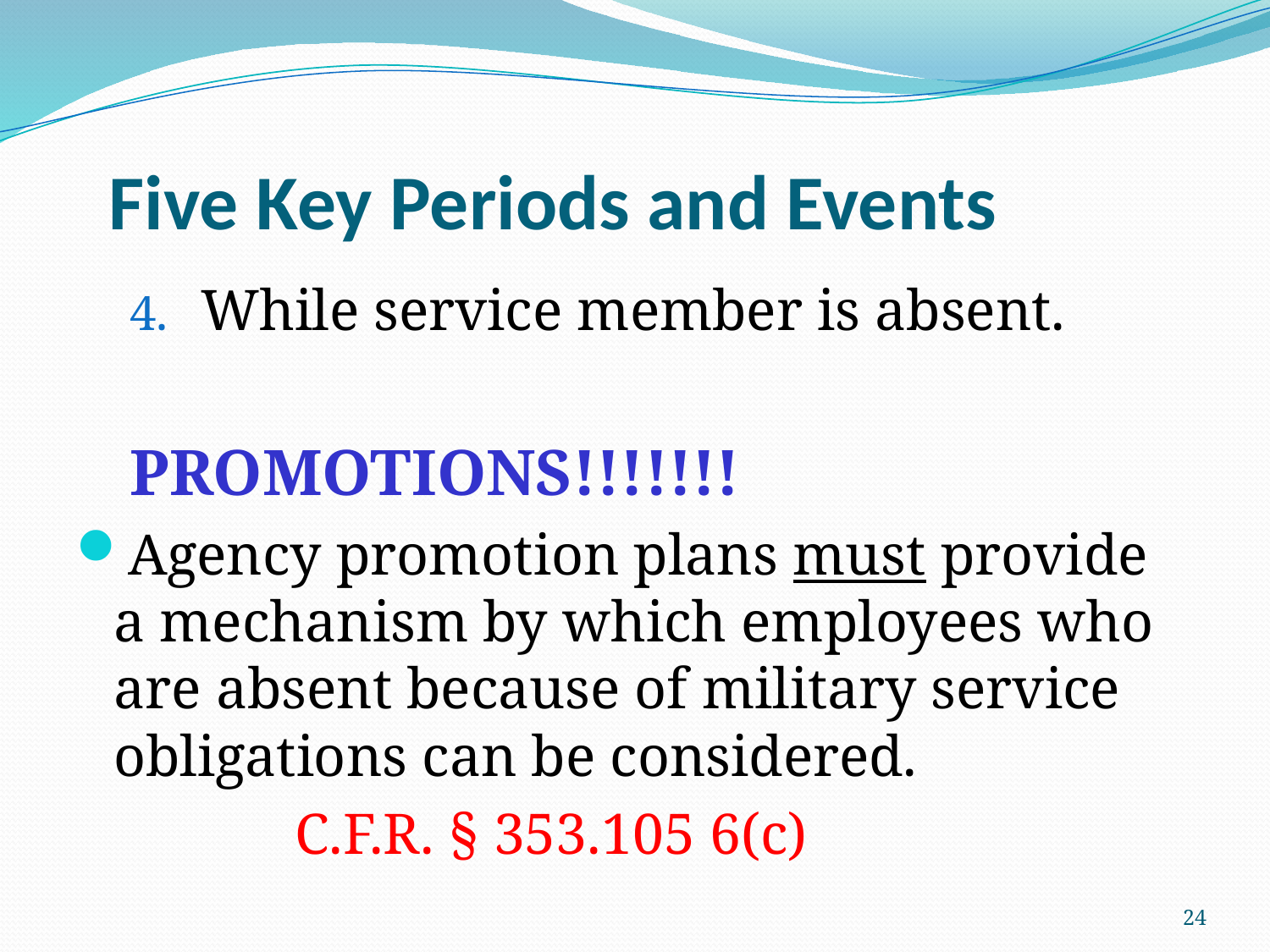

# Five Key Periods and Events
While service member is absent.

		PROMOTIONS!!!!!!!
Agency promotion plans must provide a mechanism by which employees who are absent because of military service obligations can be considered.
               C.F.R. § 353.105 6(c)
24